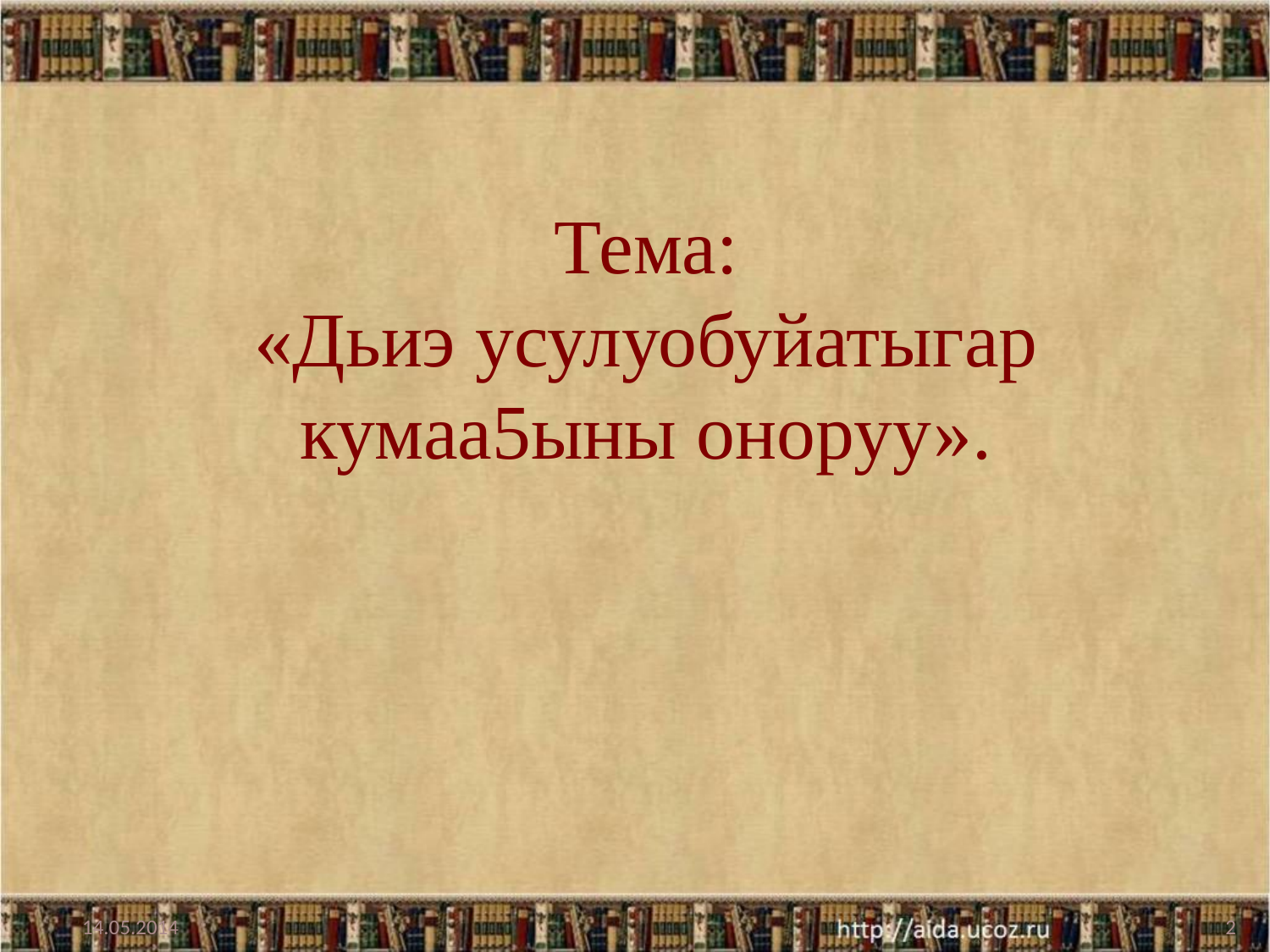

# Тема: «Дьиэ усулуобуйатыгар кумаа5ыны оноруу».
14.05.2014
2